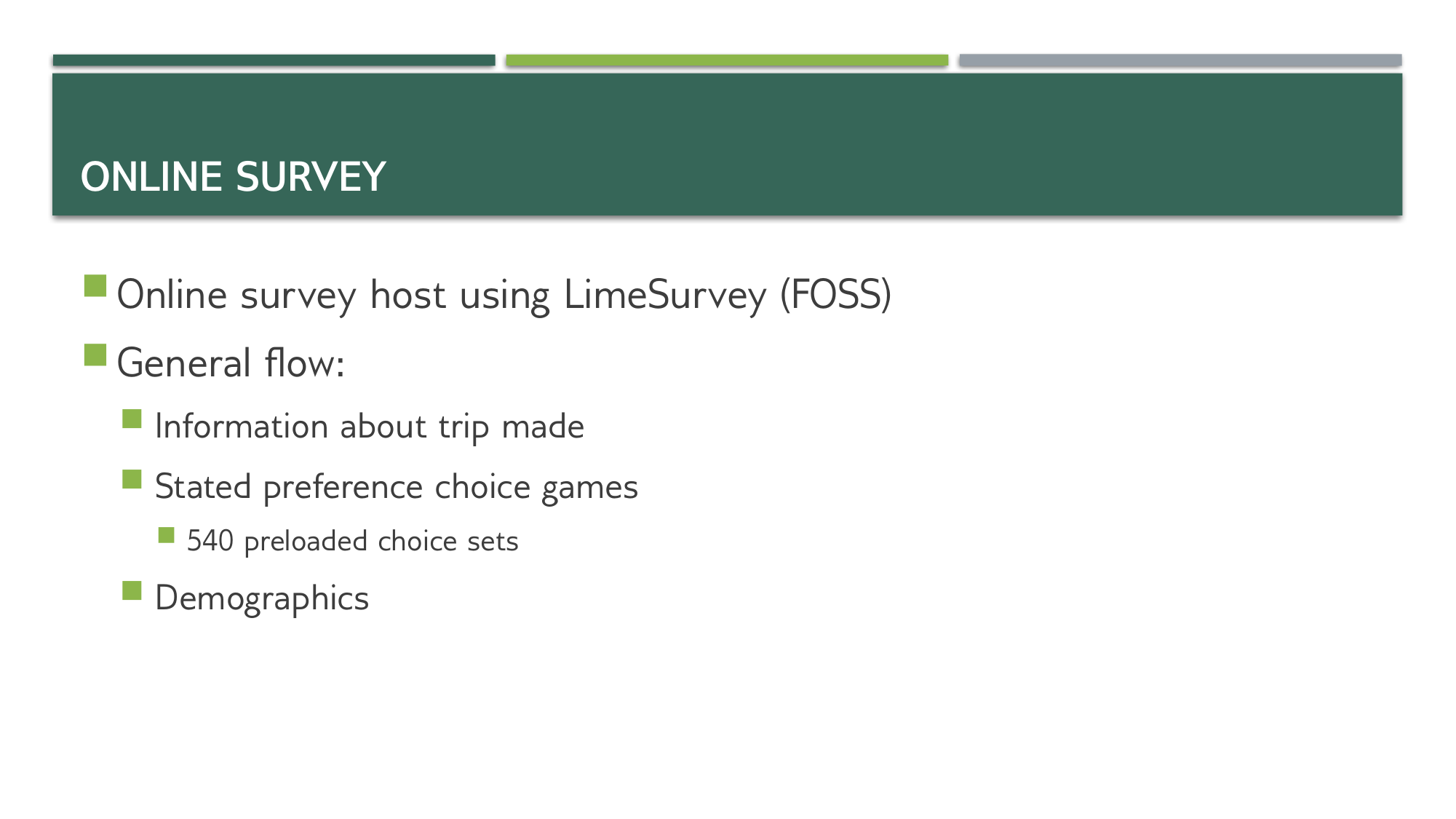

# Online Survey
Online survey host using LimeSurvey (FOSS)
General flow:
Information about trip made
Stated preference choice games
540 preloaded choice sets
Demographics